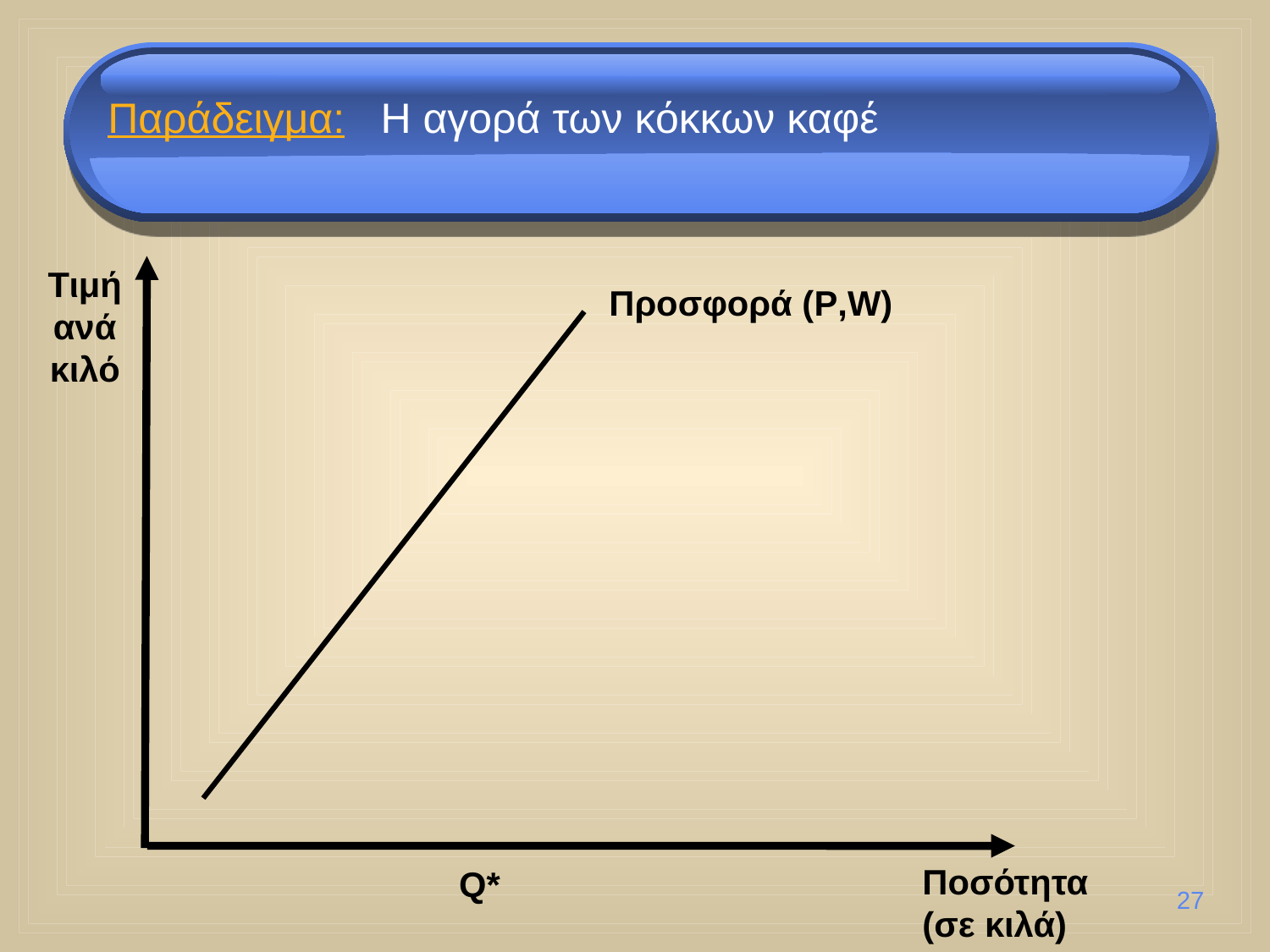

Παράδειγμα:   Η αγορά των κόκκων καφέ
Τιμή ανά κιλό

Προσφορά (P,W)

Ποσότητα
(σε κιλά)
Q*
27